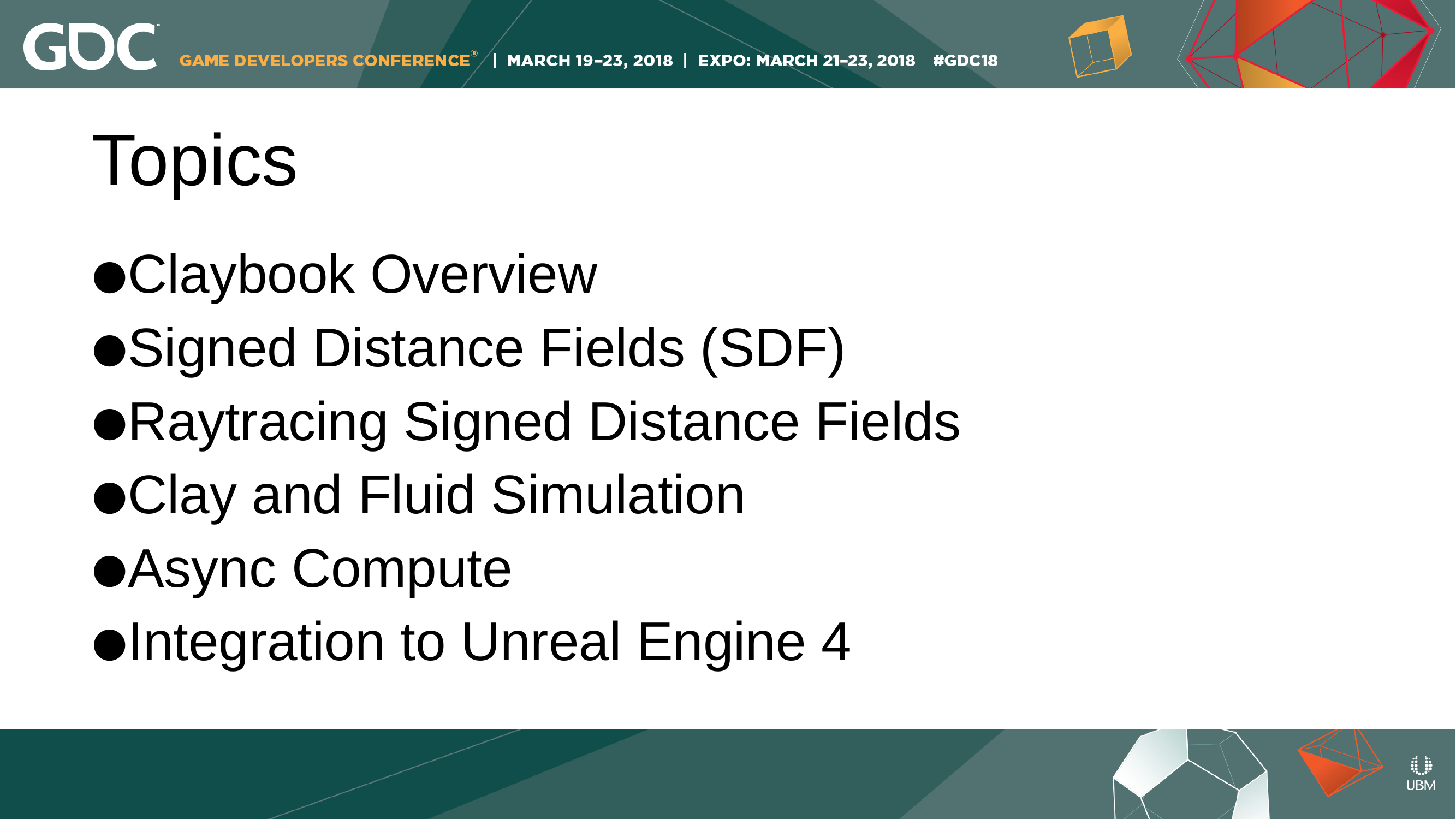

Topics
Claybook Overview
Signed Distance Fields (SDF)
Raytracing Signed Distance Fields
Clay and Fluid Simulation
Async Compute
Integration to Unreal Engine 4